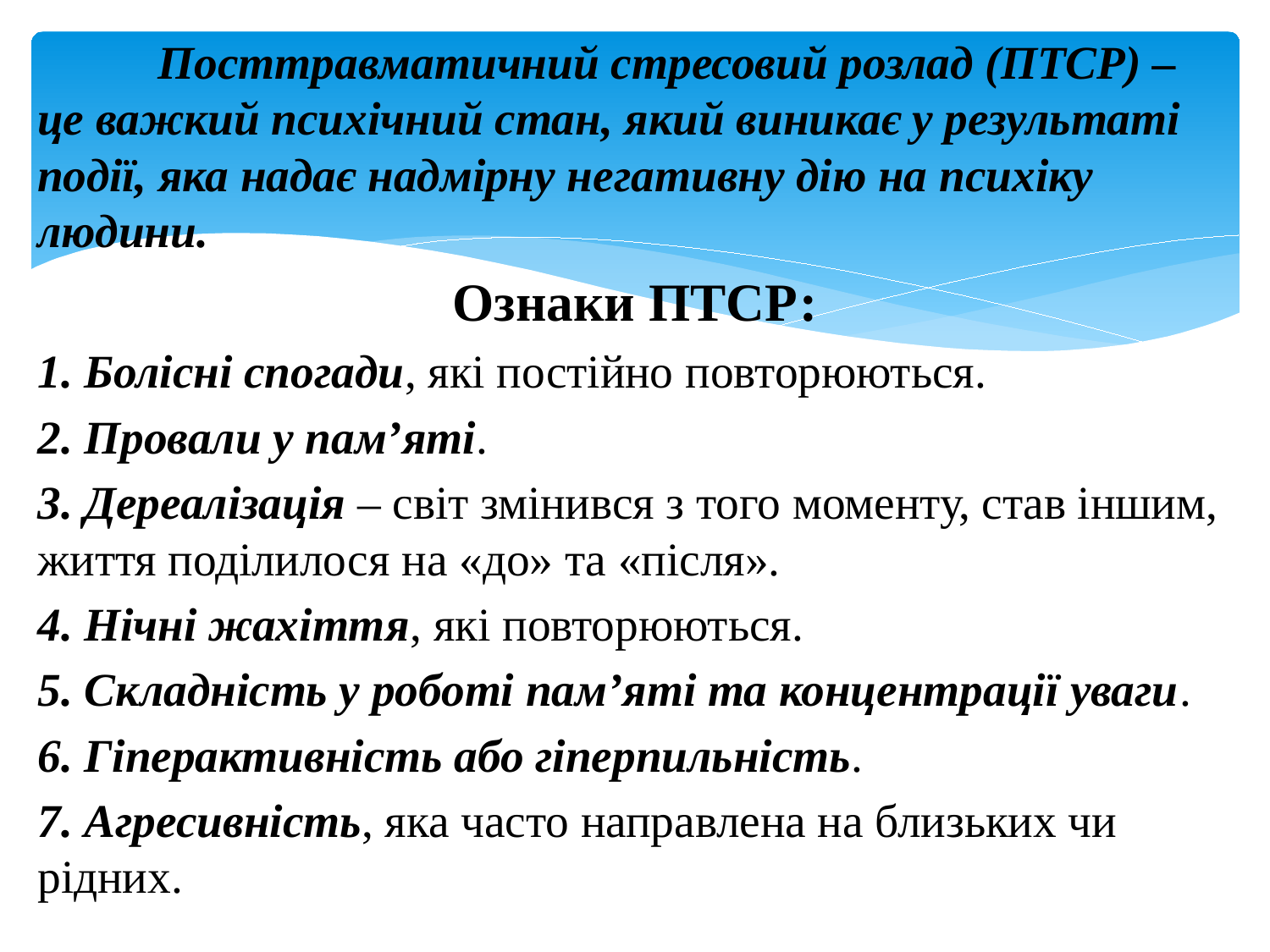

Посттравматичний стресовий розлад (ПТСР) – це важкий психічний стан, який виникає у результаті події, яка надає надмірну негативну дію на психіку людини.
Ознаки ПТСР:
1. Болісні спогади, які постійно повторюються.
2. Провали у пам’яті.
3. Дереалізація – світ змінився з того моменту, став іншим, життя поділилося на «до» та «після».
4. Нічні жахіття, які повторюються.
5. Складність у роботі пам’яті та концентрації уваги.
6. Гіперактивність або гіперпильність.
7. Агресивність, яка часто направлена на близьких чи рідних.